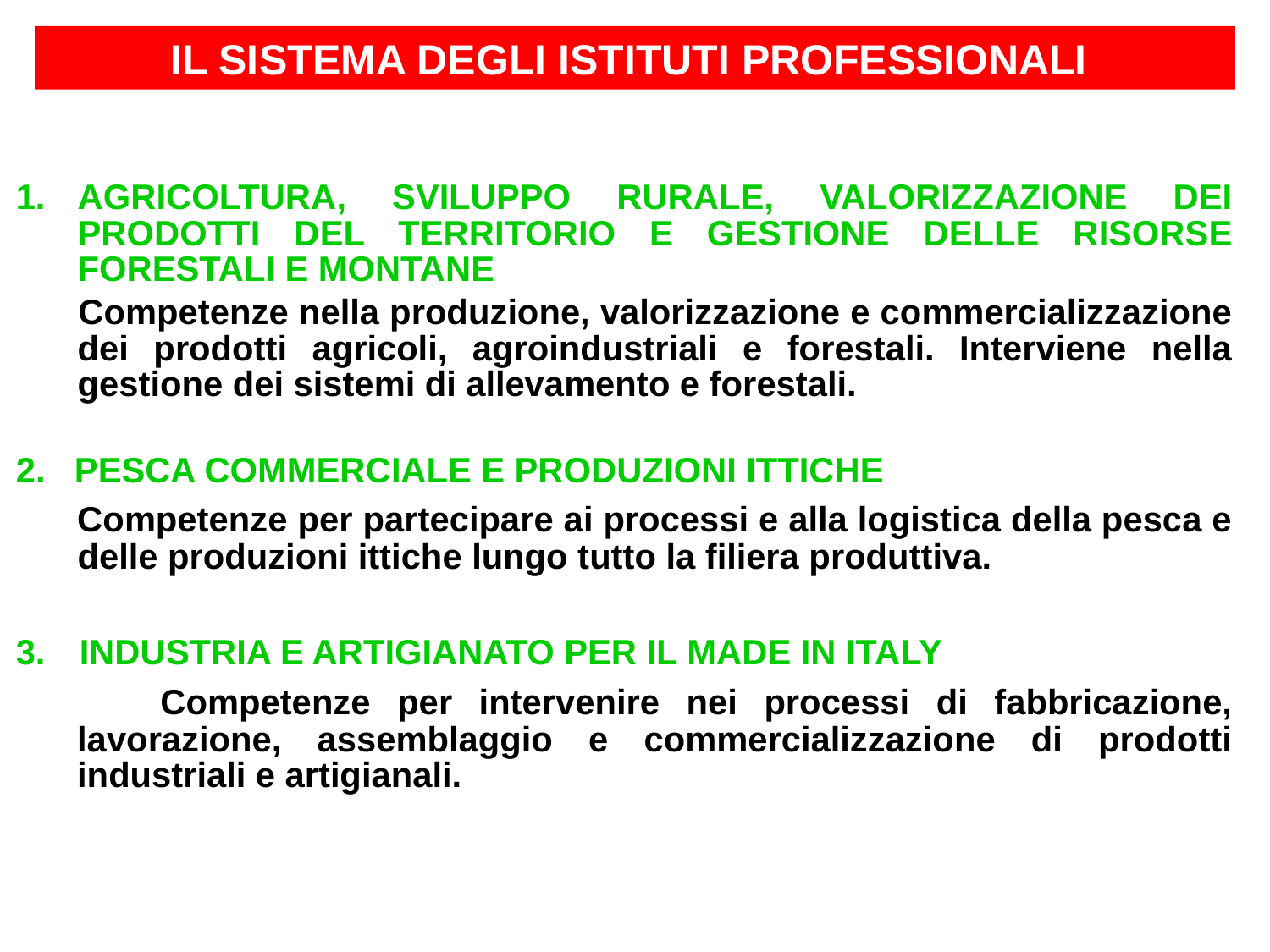

IL SISTEMA DEGLI ISTITUTI PROFESSIONALI
#

AGRICOLTURA, SVILUPPO RURALE, VALORIZZAZIONE DEI PRODOTTI DEL TERRITORIO E GESTIONE DELLE RISORSE FORESTALI E MONTANE
      Competenze nella produzione, valorizzazione e commercializzazione dei prodotti agricoli, agroindustriali e forestali. Interviene nella gestione dei sistemi di allevamento e forestali.

2.   PESCA COMMERCIALE E PRODUZIONI ITTICHE
     Competenze per partecipare ai processi e alla logistica della pesca e delle produzioni ittiche lungo tutto la filiera produttiva.

INDUSTRIA E ARTIGIANATO PER IL MADE IN ITALY
     Competenze per intervenire nei processi di fabbricazione, lavorazione, assemblaggio e commercializzazione di prodotti industriali e artigianali.